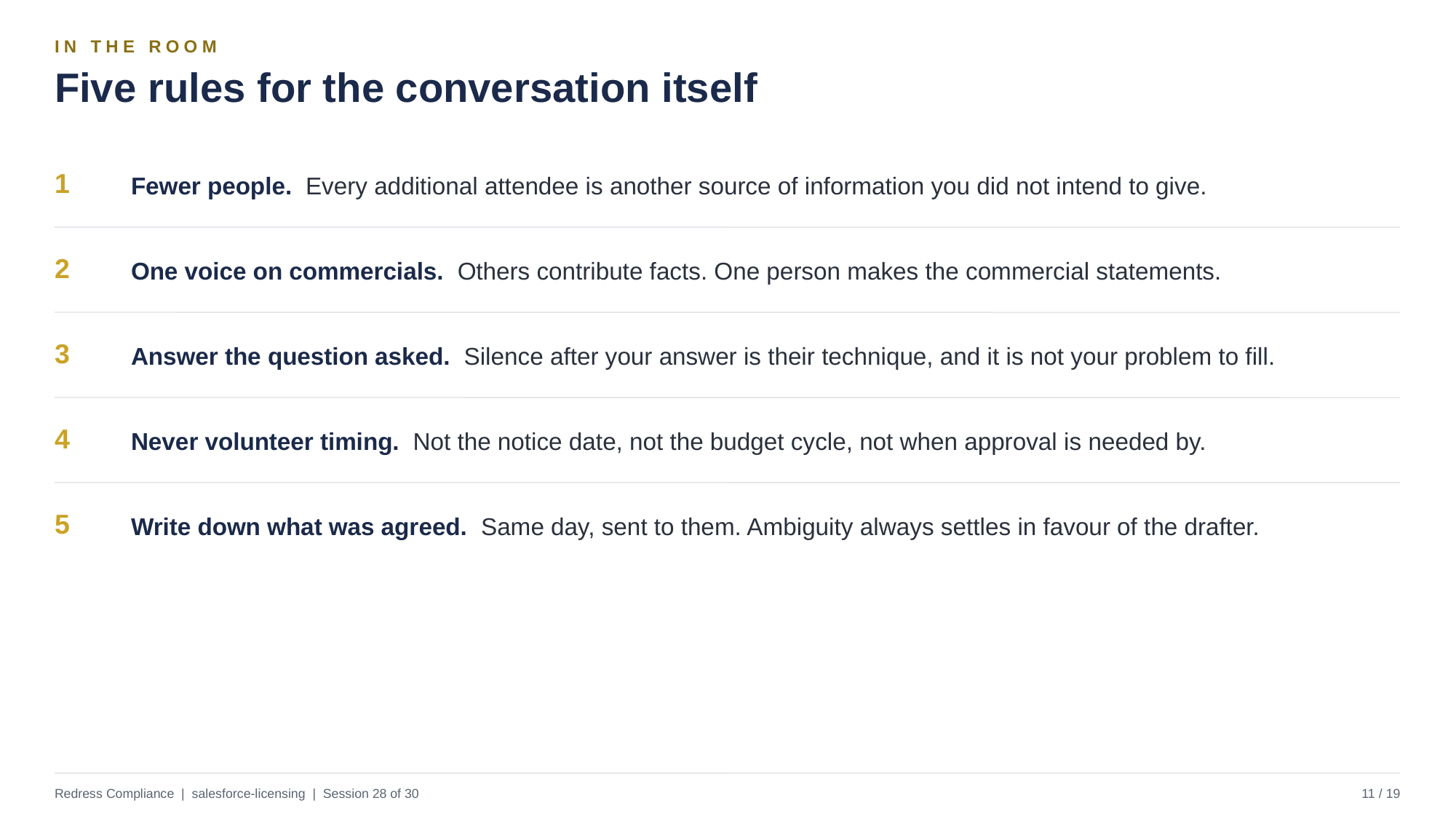

IN THE ROOM
Five rules for the conversation itself
Fewer people.  Every additional attendee is another source of information you did not intend to give.
1

One voice on commercials.  Others contribute facts. One person makes the commercial statements.
2

Answer the question asked.  Silence after your answer is their technique, and it is not your problem to fill.
3

Never volunteer timing.  Not the notice date, not the budget cycle, not when approval is needed by.
4

Write down what was agreed.  Same day, sent to them. Ambiguity always settles in favour of the drafter.
5

Redress Compliance  |  salesforce-licensing  |  Session 28 of 30
11 / 19